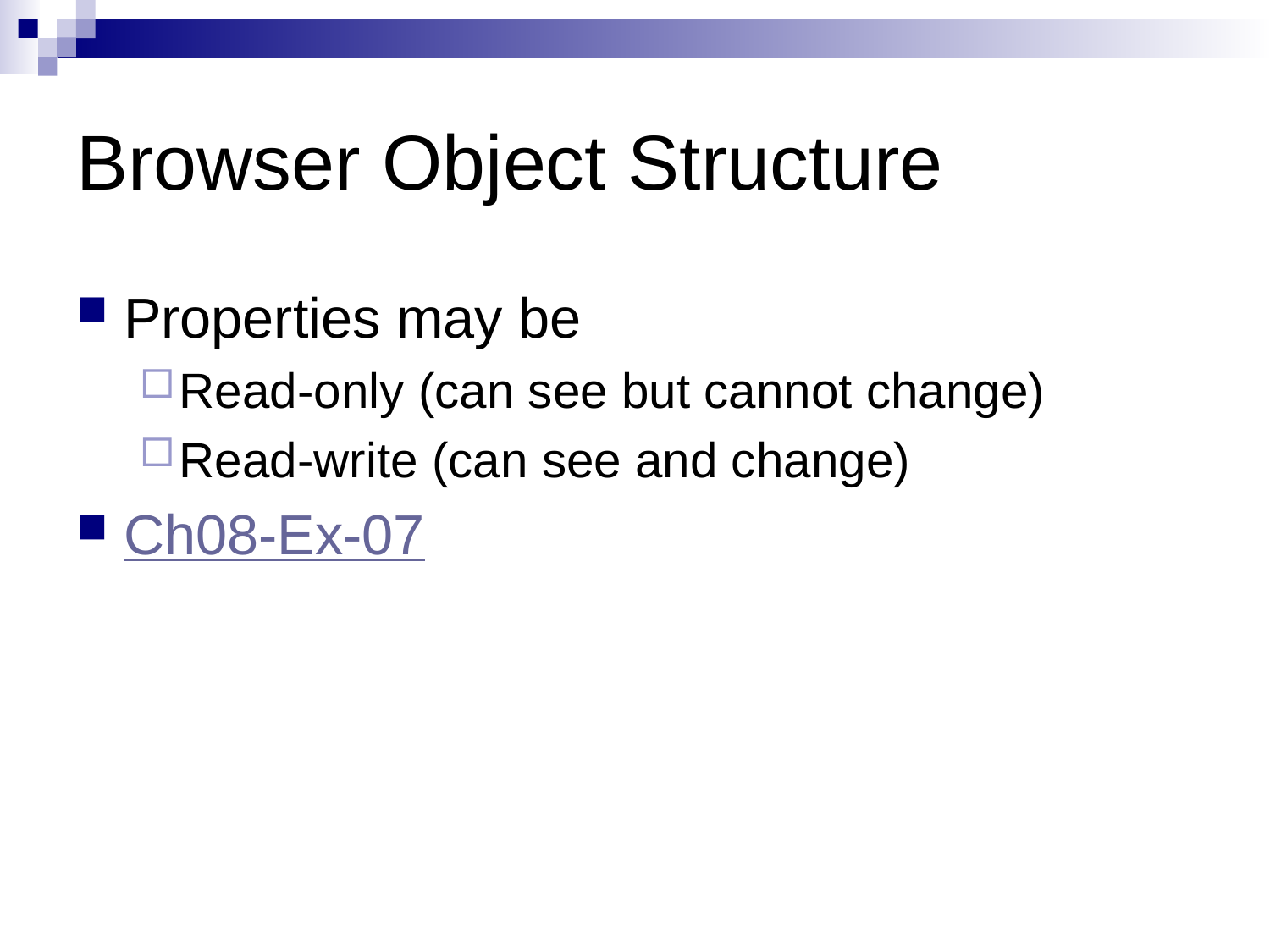

# Browser Object Structure
Properties may be
Read-only (can see but cannot change)
Read-write (can see and change)
Ch08-Ex-07